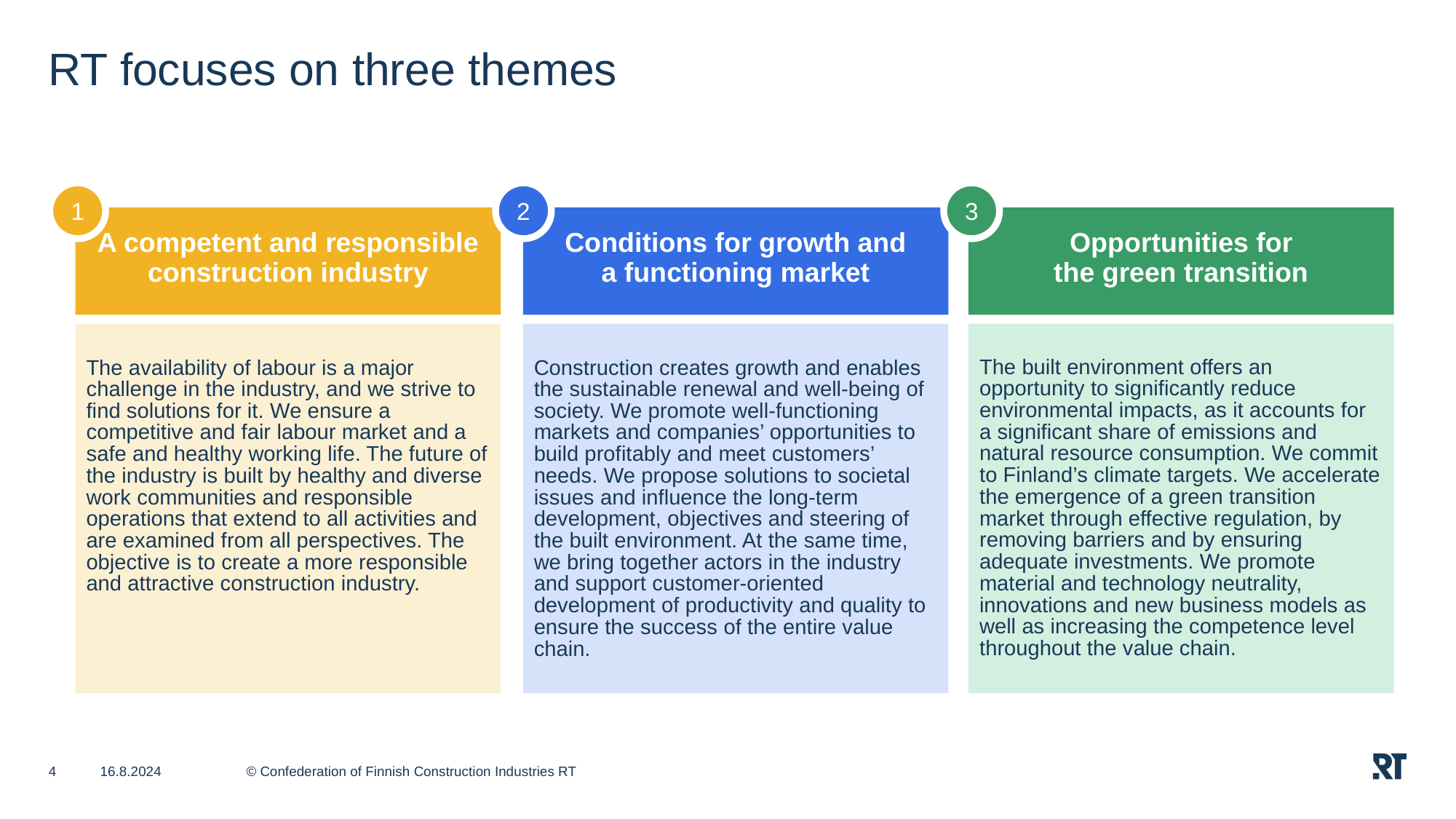

# RT focuses on three themes
1
2
3
A competent and responsible construction industry
Conditions for growth and
a functioning market
Opportunities for
the green transition

The availability of labour is a major challenge in the industry, and we strive to find solutions for it. We ensure a competitive and fair labour market and a safe and healthy working life. The future of the industry is built by healthy and diverse work communities and responsible operations that extend to all activities and are examined from all perspectives. The objective is to create a more responsible and attractive construction industry.

Construction creates growth and enables the sustainable renewal and well-being of society. We promote well-functioning markets and companies’ opportunities to build profitably and meet customers’ needs. We propose solutions to societal issues and influence the long-term development, objectives and steering of the built environment. At the same time, we bring together actors in the industry and support customer-oriented development of productivity and quality to ensure the success of the entire value chain.
The built environment offers an opportunity to significantly reduce environmental impacts, as it accounts for a significant share of emissions and natural resource consumption. We commit to Finland’s climate targets. We accelerate the emergence of a green transition market through effective regulation, by removing barriers and by ensuring adequate investments. We promote material and technology neutrality, innovations and new business models as well as increasing the competence level throughout the value chain.
4
16.8.2024
© Confederation of Finnish Construction Industries RT